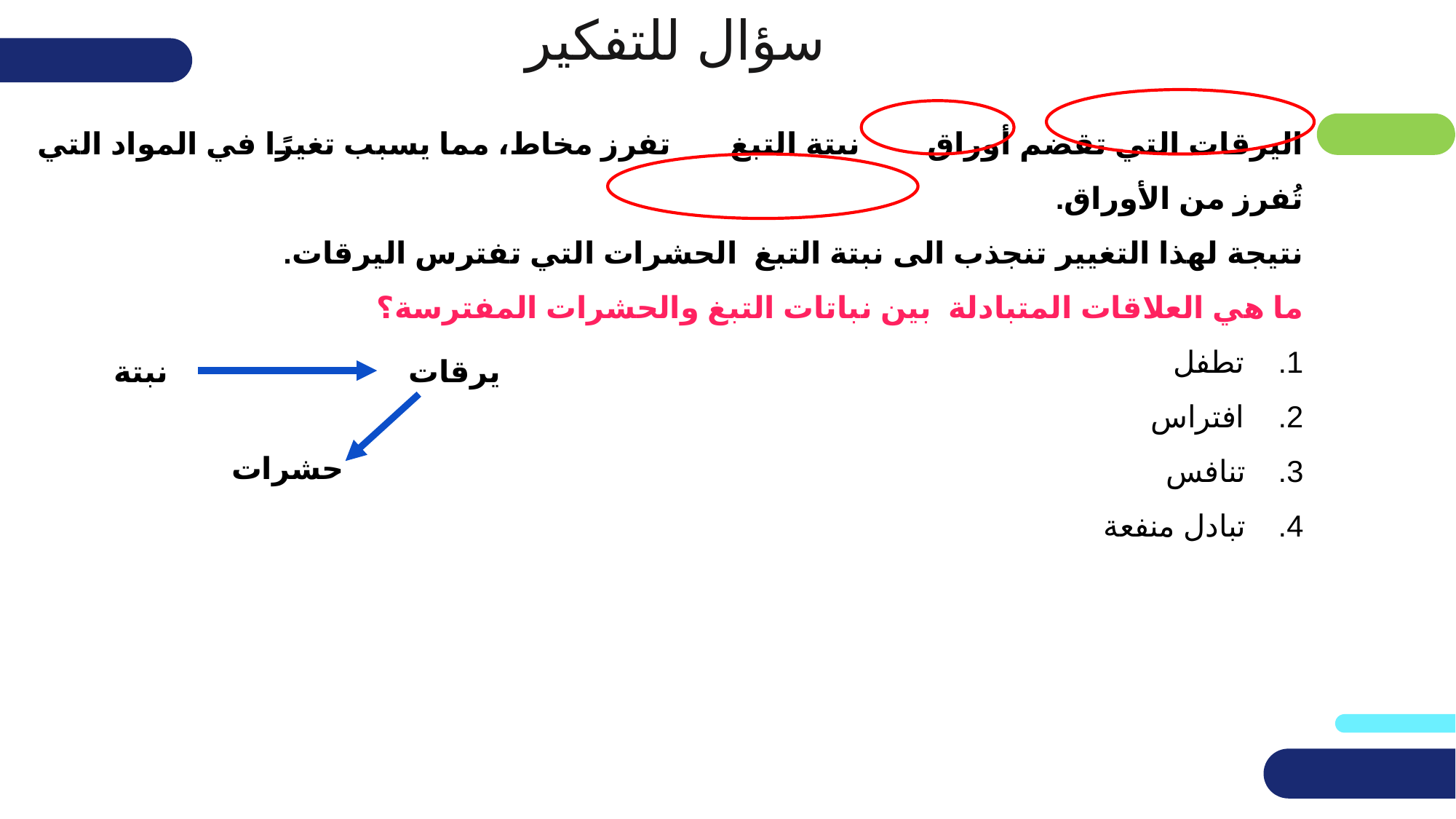

سؤال للتفكير

اليرقات التي تقضم أوراق        نبتة التبغ       تفرز مخاط، مما يسبب تغيرًا في المواد التي تُفرز من الأوراق.
نتيجة لهذا التغيير تنجذب الى نبتة التبغ  الحشرات التي تفترس اليرقات.
ما هي العلاقات المتبادلة  بين نباتات التبغ والحشرات المفترسة؟
1.    تطفل
2.    افتراس
  تنافس
  تبادل منفعة

نبتة
يرقات
حشرات